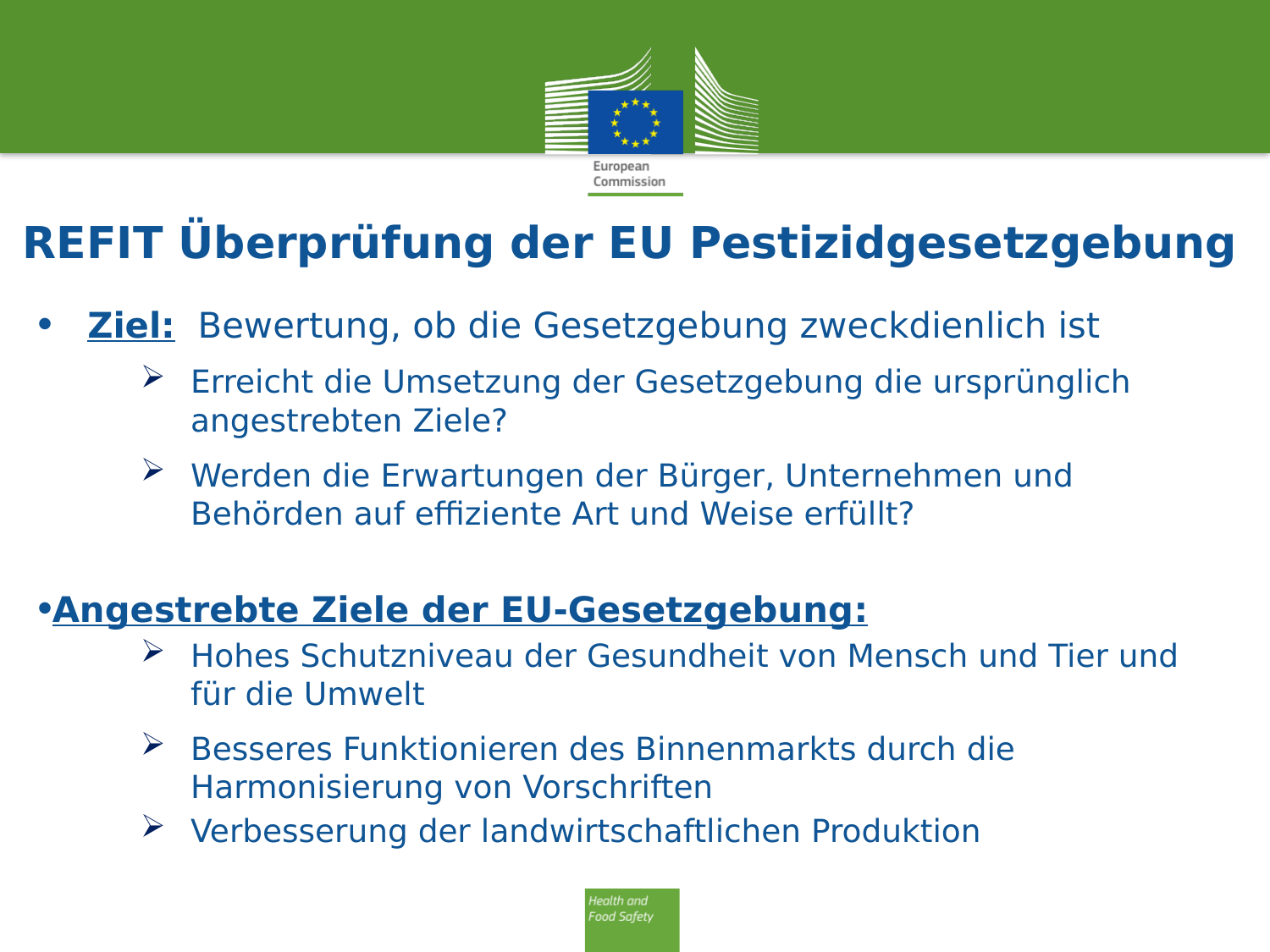

# REFIT Überprüfung der EU Pestizidgesetzgebung
Ziel:  Bewertung, ob die Gesetzgebung zweckdienlich ist
Erreicht die Umsetzung der Gesetzgebung die ursprünglich angestrebten Ziele?
Werden die Erwartungen der Bürger, Unternehmen und Behörden auf effiziente Art und Weise erfüllt?

Angestrebte Ziele der EU-Gesetzgebung:
Hohes Schutzniveau der Gesundheit von Mensch und Tier und für die Umwelt
Besseres Funktionieren des Binnenmarkts durch die Harmonisierung von Vorschriften
Verbesserung der landwirtschaftlichen Produktion